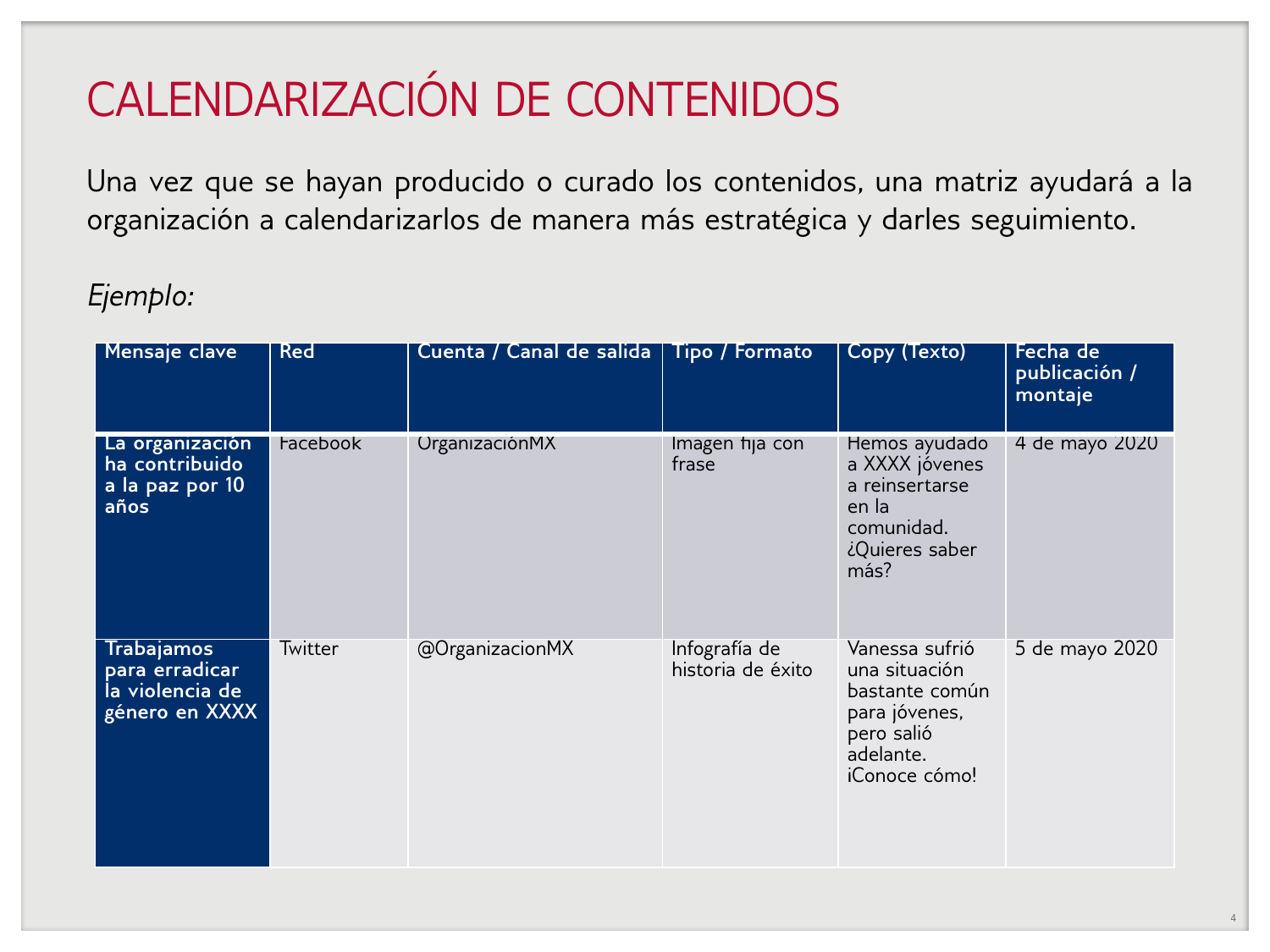

# CALENDARIZACIÓN DE CONTENIDOS
Una vez que se hayan producido o curado los contenidos, una matriz ayudará a la organización a calendarizarlos de manera más estratégica y darles seguimiento.

Ejemplo:
| Mensaje clave | Red | Cuenta / Canal de salida | Tipo / Formato | Copy (Texto) | Fecha de publicación / montaje |
| --- | --- | --- | --- | --- | --- |
| La organización ha contribuido a la paz por 10 años | Facebook | OrganizaciónMX | Imagen fija con frase | Hemos ayudado a XXXX jóvenes a reinsertarse en la comunidad. ¿Quieres saber más? | 4 de mayo 2020 |
| Trabajamos para erradicar la violencia de género en XXXX | Twitter | @OrganizacionMX | Infografía de historia de éxito | Vanessa sufrió una situación bastante común para jóvenes, pero salió adelante. ¡Conoce cómo! | 5 de mayo 2020 |
4